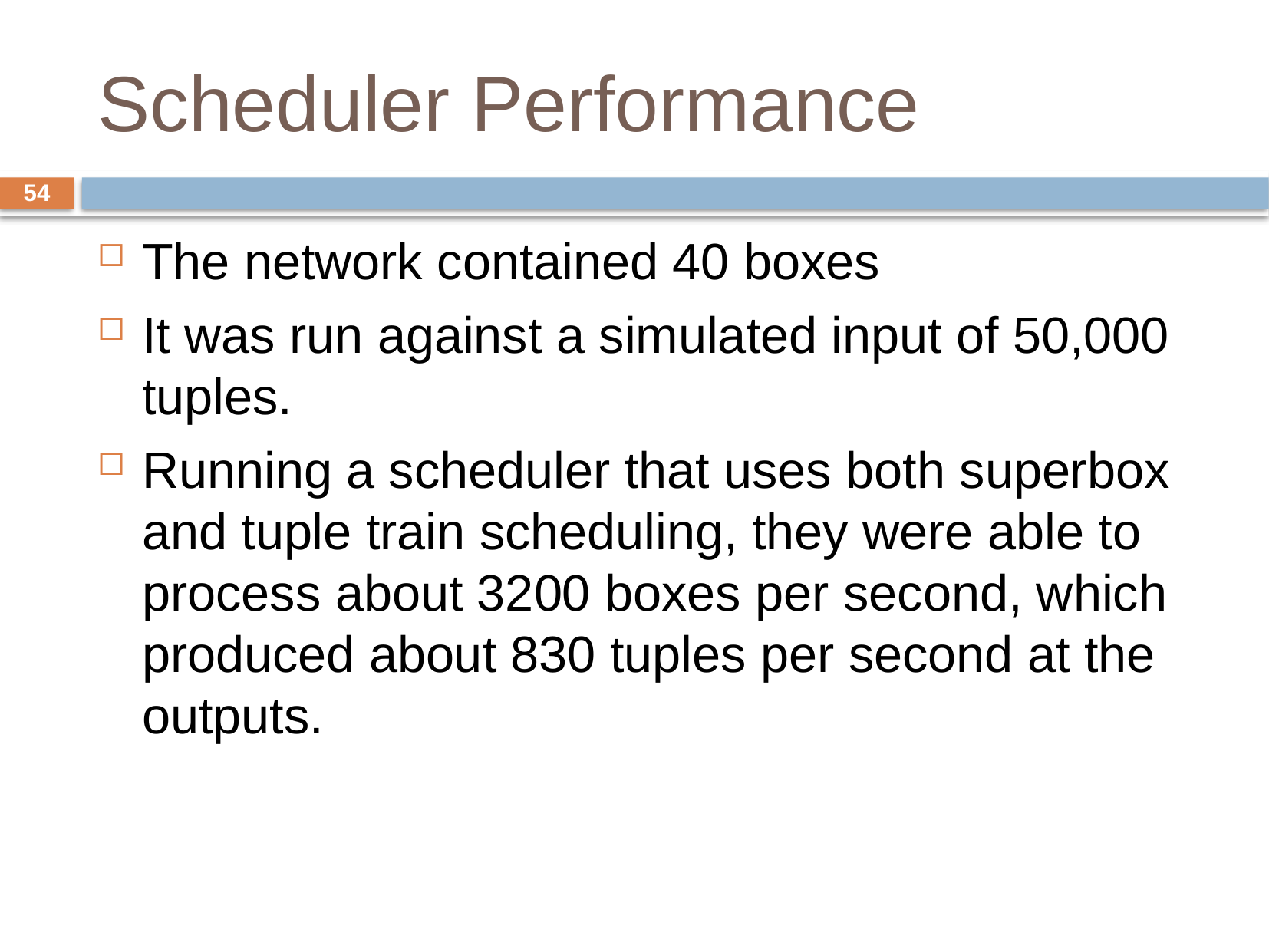

# Scheduler Performance
54
The network contained 40 boxes
It was run against a simulated input of 50,000 tuples.
Running a scheduler that uses both superbox and tuple train scheduling, they were able to process about 3200 boxes per second, which produced about 830 tuples per second at the outputs.